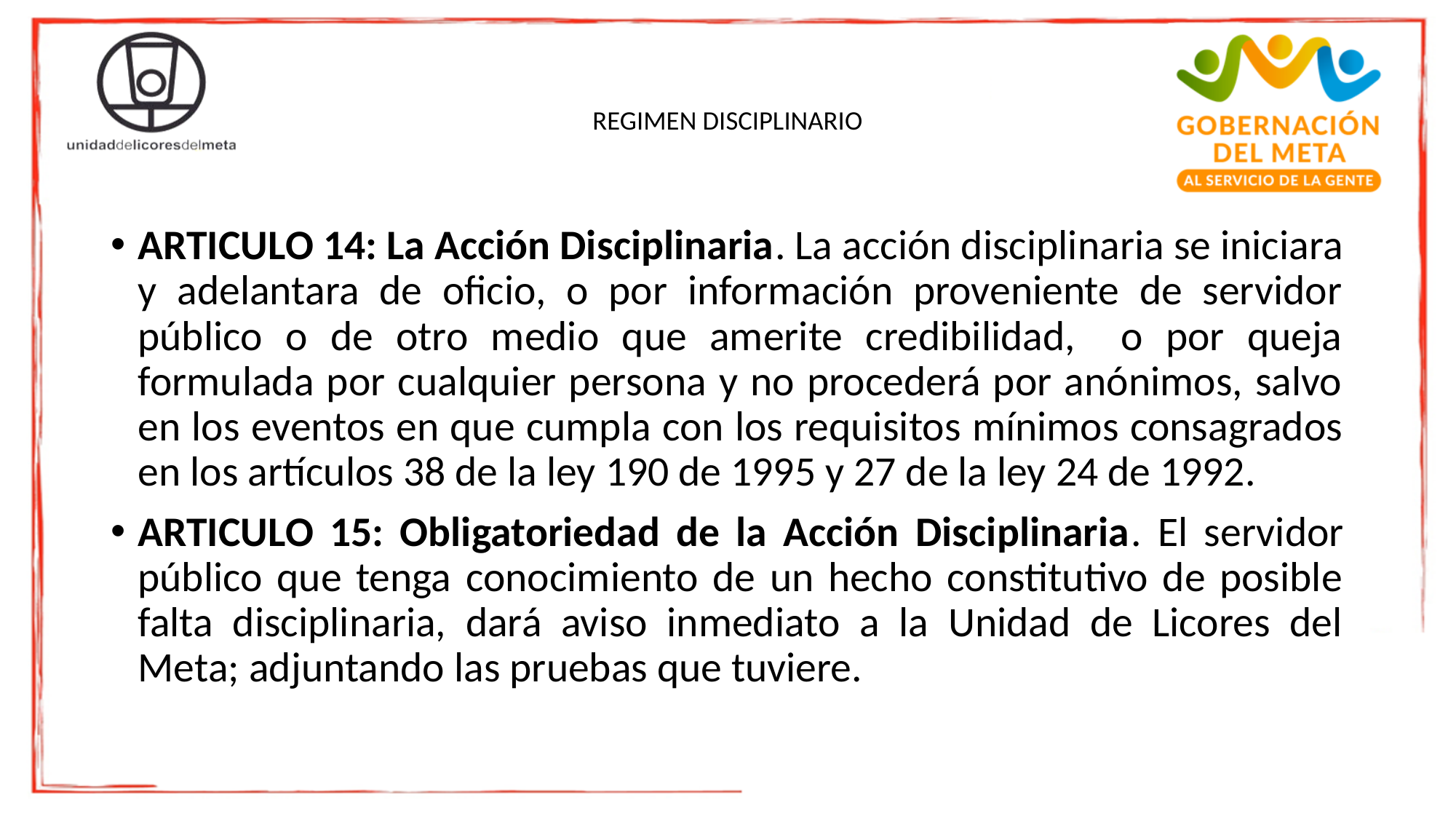

# REGIMEN DISCIPLINARIO
ARTICULO 14: La Acción Disciplinaria. La acción disciplinaria se iniciara y adelantara de oficio, o por información proveniente de servidor público o de otro medio que amerite credibilidad,  o por queja formulada por cualquier persona y no procederá por anónimos, salvo en los eventos en que cumpla con los requisitos mínimos consagrados en los artículos 38 de la ley 190 de 1995 y 27 de la ley 24 de 1992.
ARTICULO 15: Obligatoriedad de la Acción Disciplinaria. El servidor público que tenga conocimiento de un hecho constitutivo de posible falta disciplinaria, dará aviso inmediato a la Unidad de Licores del Meta; adjuntando las pruebas que tuviere.